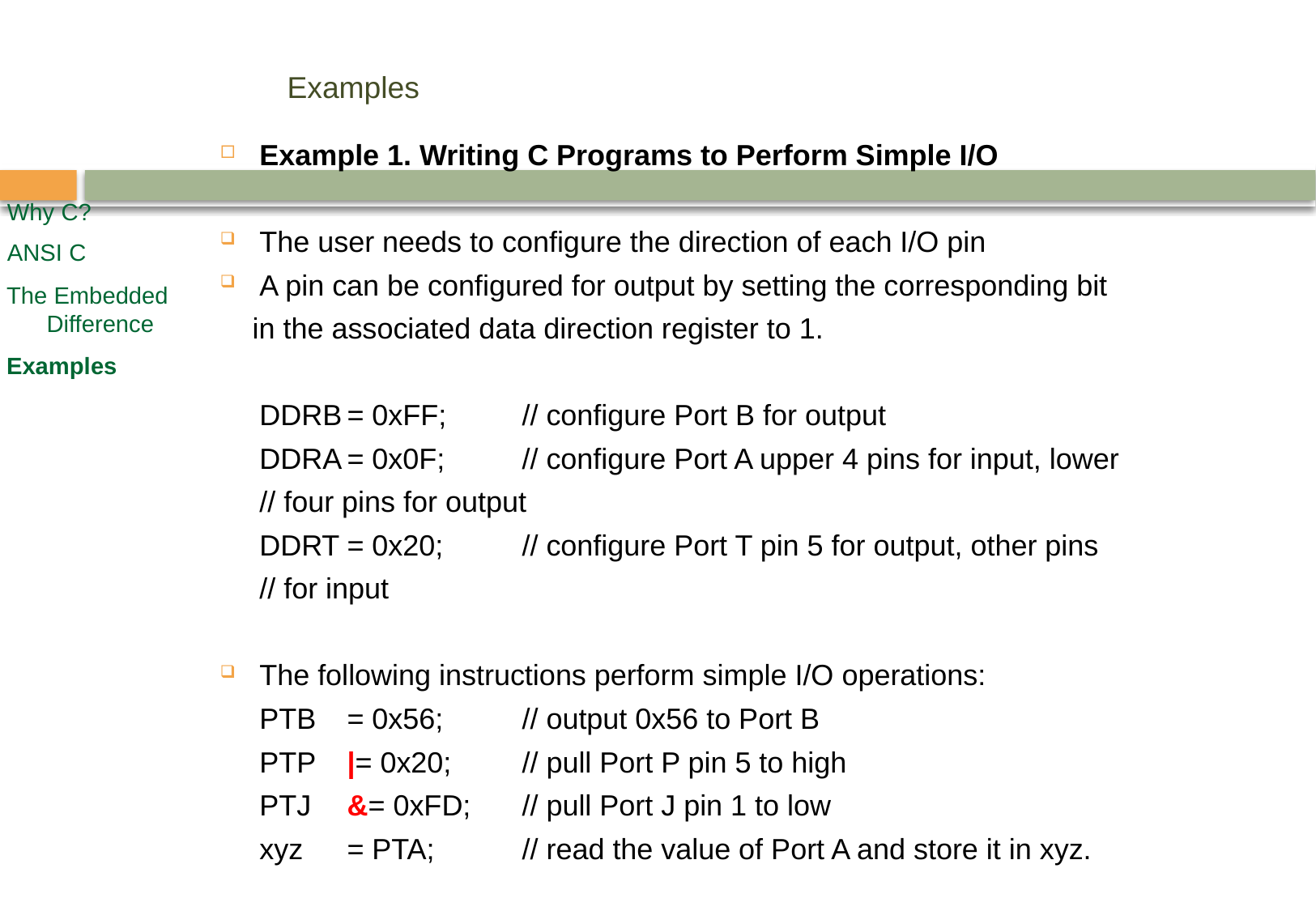

# Examples
Example 1. Writing C Programs to Perform Simple I/O

The user needs to configure the direction of each I/O pin
A pin can be configured for output by setting the corresponding bit
    in the associated data direction register to 1.

	DDRB	= 0xFF;	// configure Port B for output
	DDRA	= 0x0F;	// configure Port A upper 4 pins for input, lower
				// four pins for output
	DDRT	= 0x20;	// configure Port T pin 5 for output, other pins
				// for input

The following instructions perform simple I/O operations:
	PTB		= 0x56;	// output 0x56 to Port B
	PTP		|= 0x20;	// pull Port P pin 5 to high
	PTJ		&= 0xFD;	// pull Port J pin 1 to low
	xyz		= PTA;	// read the value of Port A and store it in xyz.
Why C?
ANSI C
 The Embedded
       Difference
 Examples